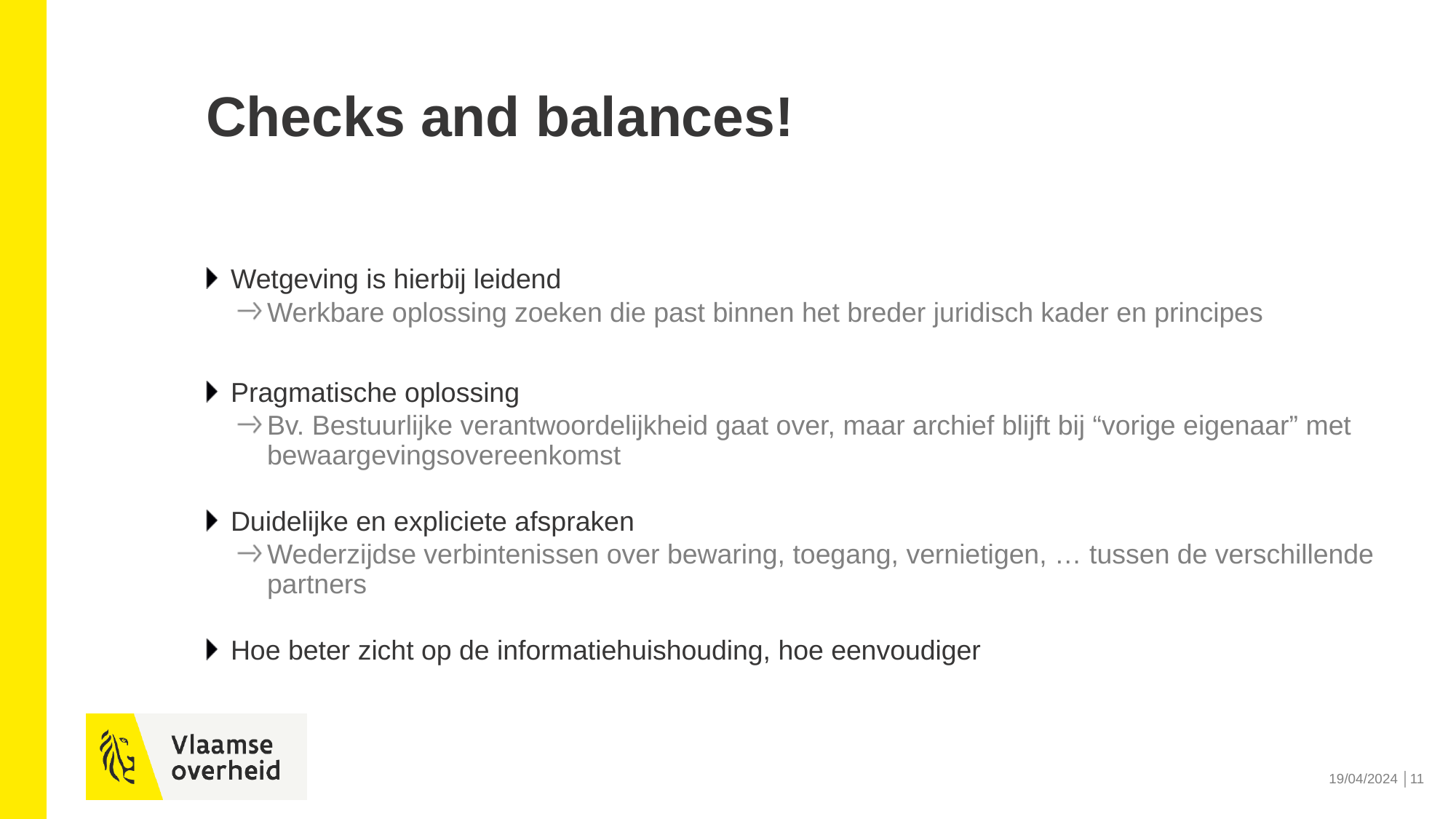

# Checks and balances!

Wetgeving is hierbij leidend
Werkbare oplossing zoeken die past binnen het breder juridisch kader en principes

Pragmatische oplossing
Bv. Bestuurlijke verantwoordelijkheid gaat over, maar archief blijft bij “vorige eigenaar” met bewaargevingsovereenkomst

Duidelijke en expliciete afspraken
Wederzijdse verbintenissen over bewaring, toegang, vernietigen, … tussen de verschillende partners

Hoe beter zicht op de informatiehuishouding, hoe eenvoudiger

11